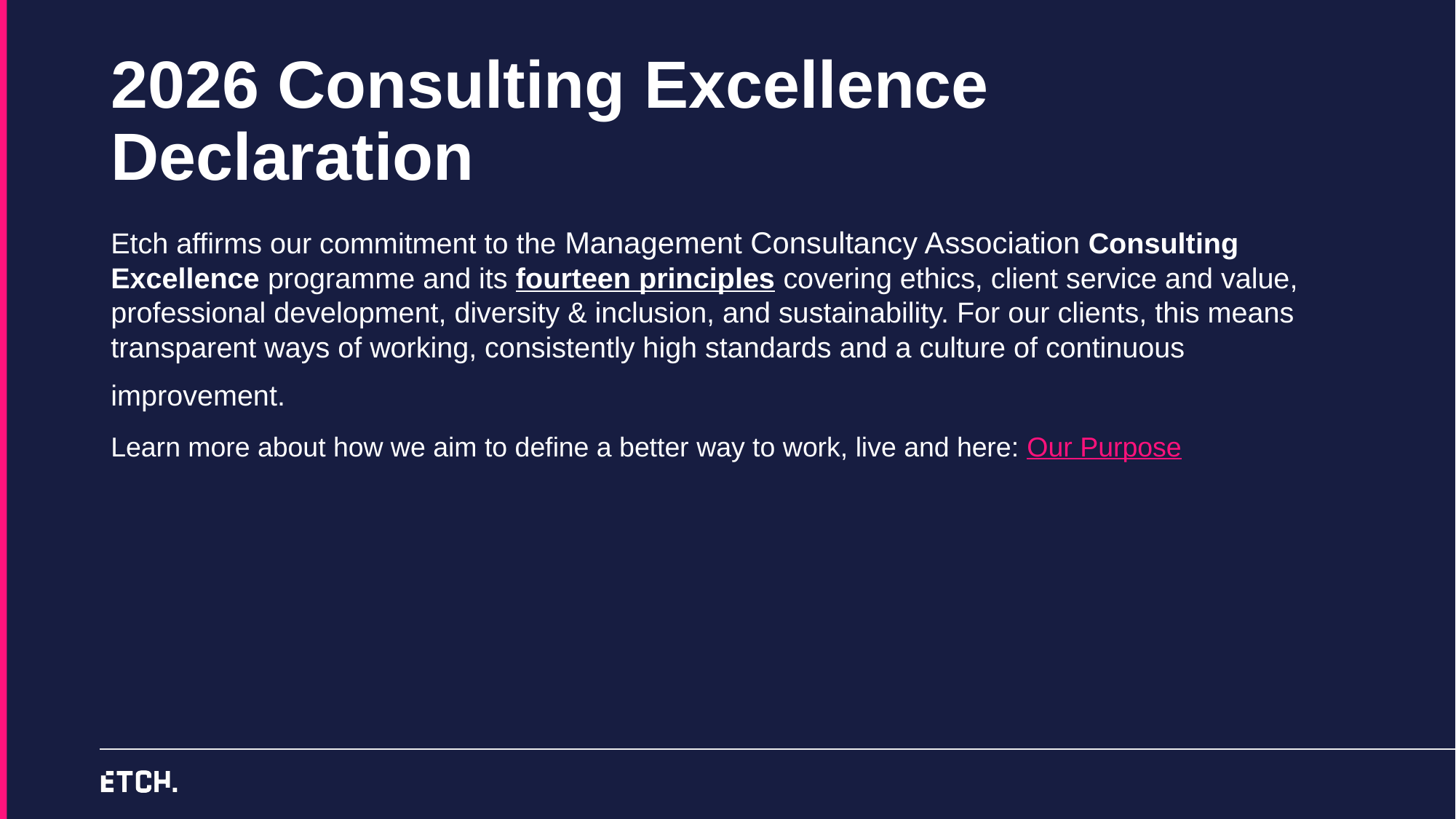

# 2026 Consulting Excellence Declaration
Etch affirms our commitment to the Management Consultancy Association Consulting Excellence programme and its fourteen principles covering ethics, client service and value, professional development, diversity & inclusion, and sustainability. For our clients, this means transparent ways of working, consistently high standards and a culture of continuous improvement.
Learn more about how we aim to define a better way to work, live and here: Our Purpose